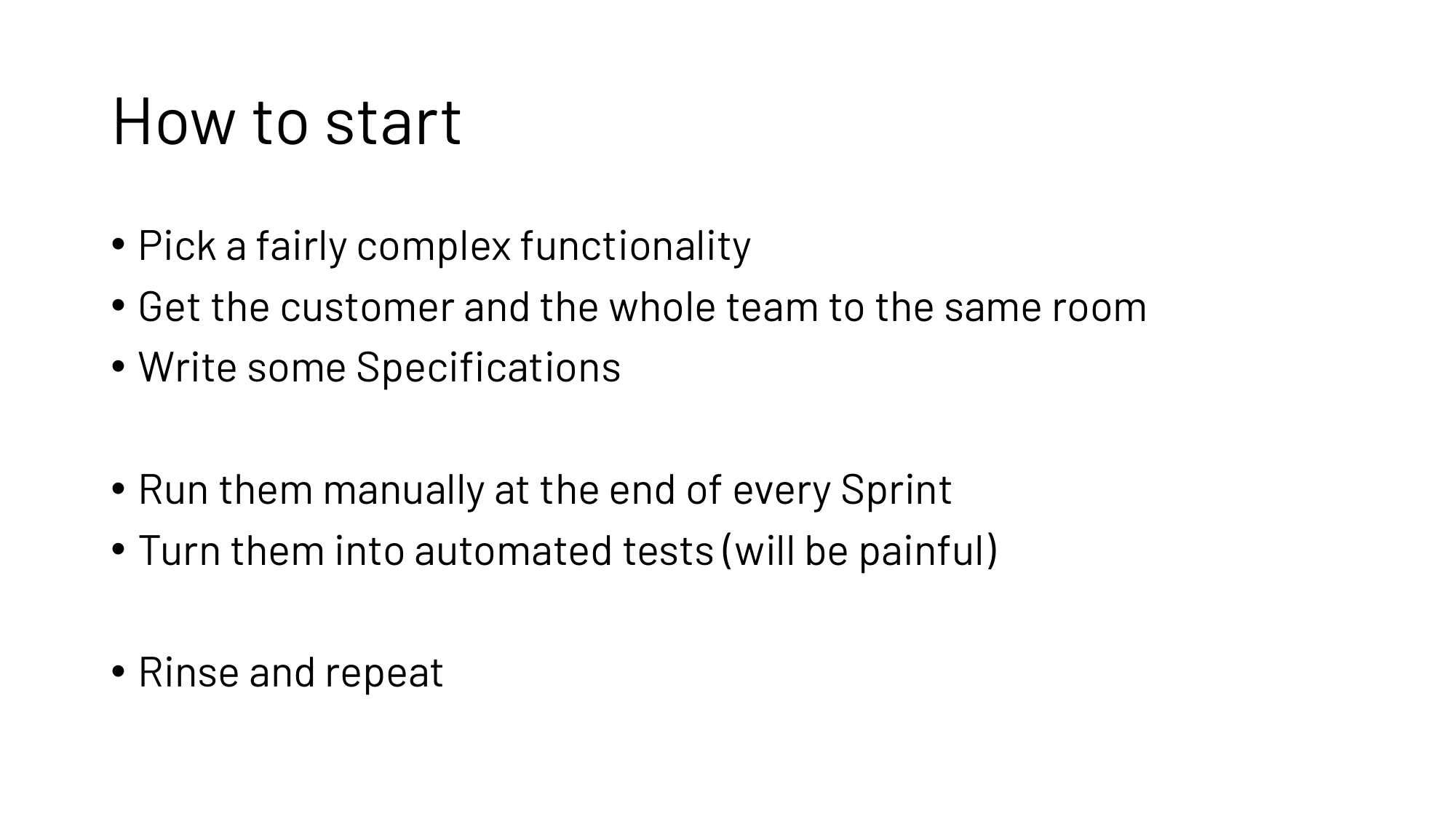

# How to start
Pick a fairly complex functionality
Get the customer and the whole team to the same room
Write some Specifications

Run them manually at the end of every Sprint
Turn them into automated tests (will be painful)

Rinse and repeat